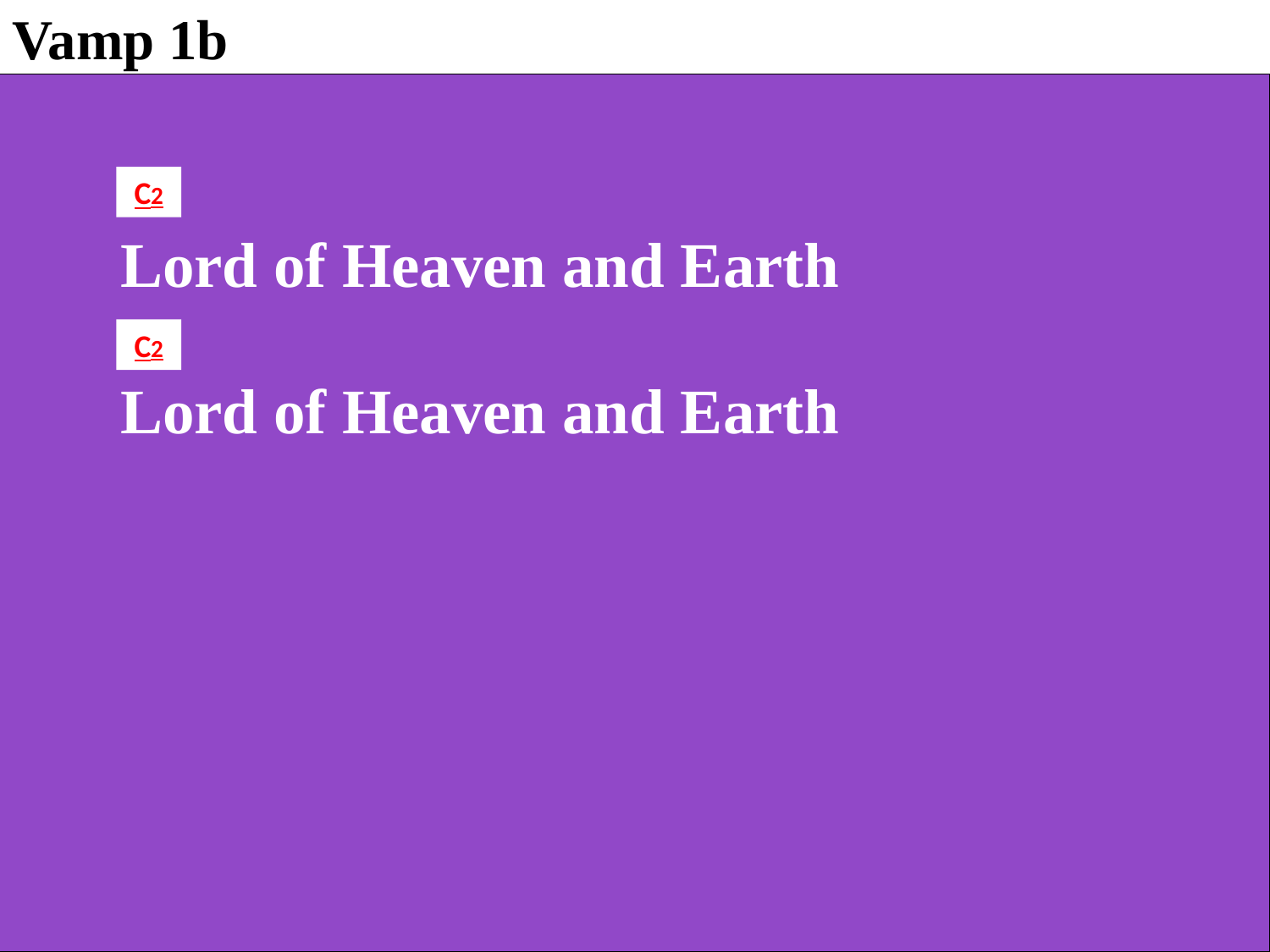

Vamp 1b

C2
       Lord of Heaven and Earth
       Lord of Heaven and Earth
C2